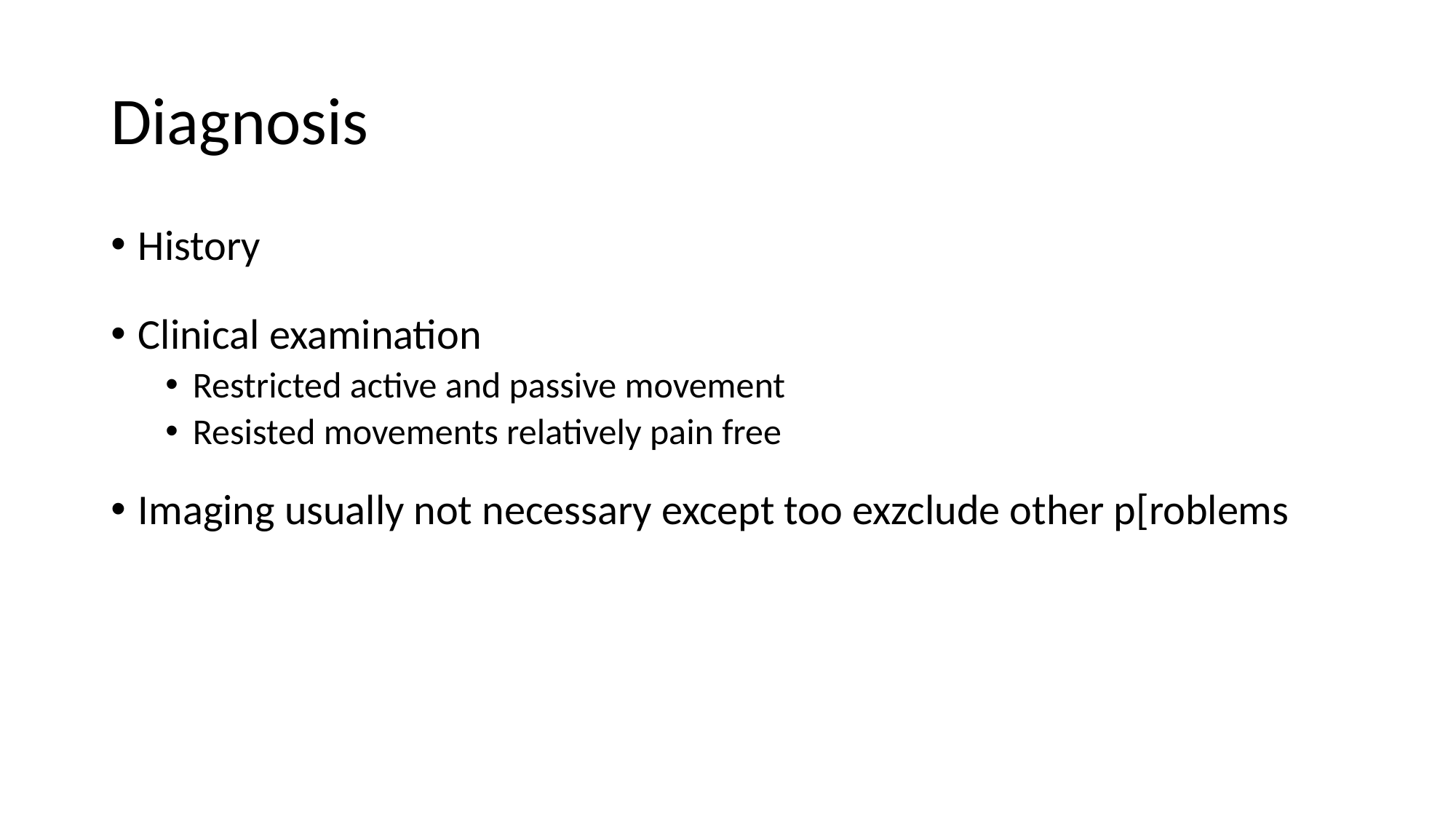

# Diagnosis
History

Clinical examination
Restricted active and passive movement
Resisted movements relatively pain free

Imaging usually not necessary except too exzclude other p[roblems